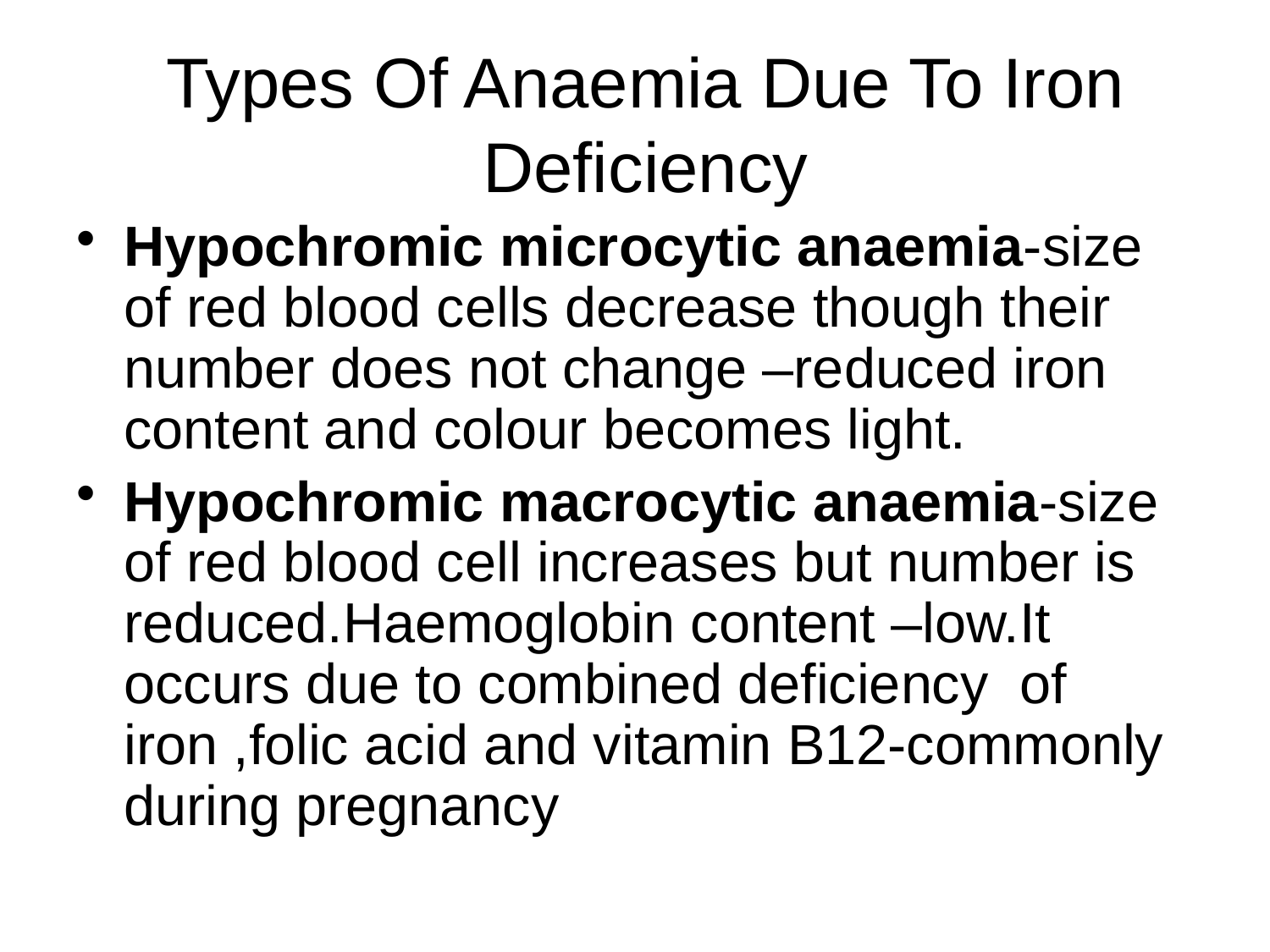

# Types Of Anaemia Due To Iron Deficiency
Hypochromic microcytic anaemia-size of red blood cells decrease though their number does not change –reduced iron content and colour becomes light.
Hypochromic macrocytic anaemia-size of red blood cell increases but number is reduced.Haemoglobin content –low.It occurs due to combined deficiency  of iron ,folic acid and vitamin B12-commonly during pregnancy